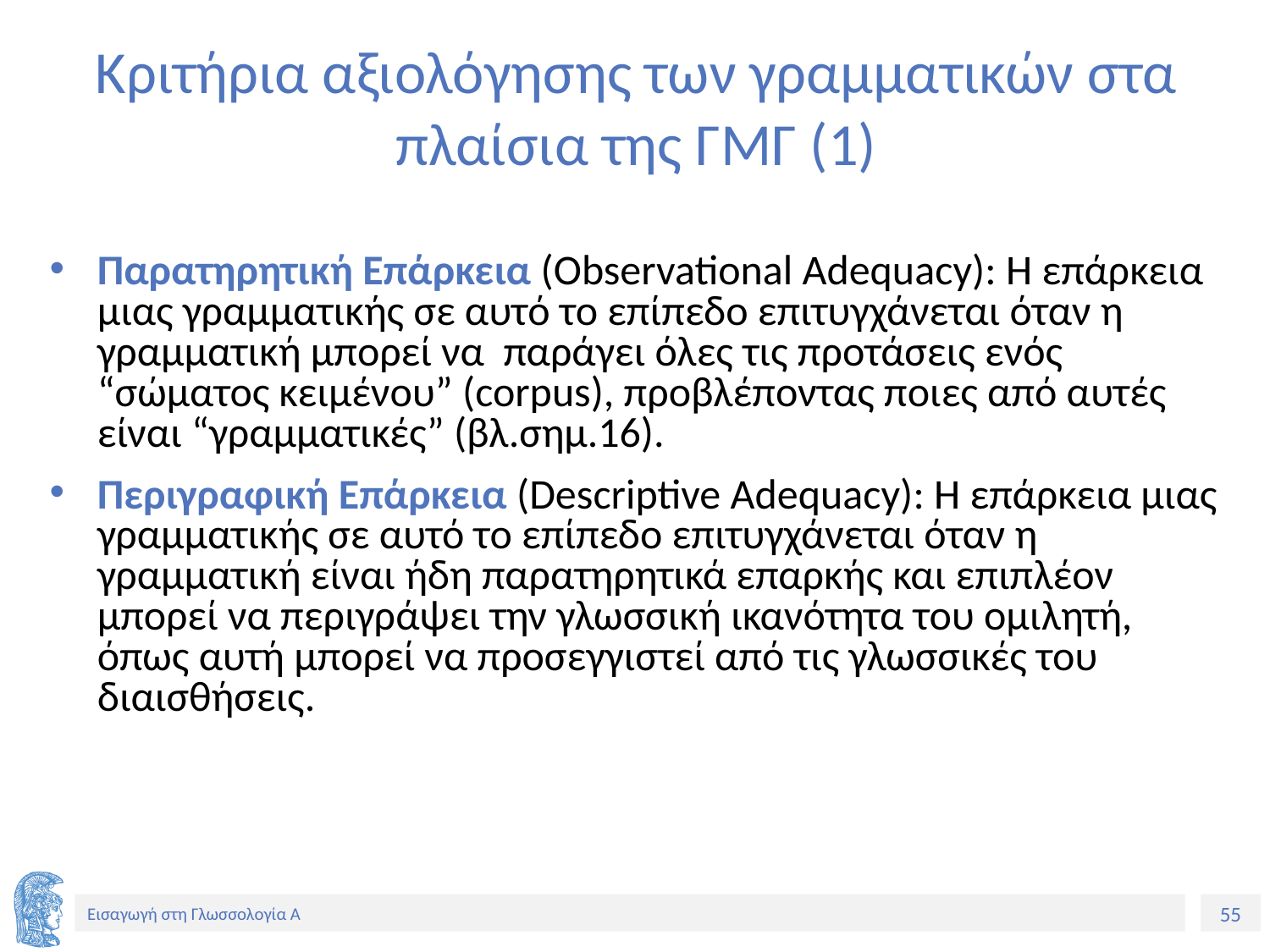

# Κριτήρια αξιολόγησης των γραμματικών στα πλαίσια της ΓΜΓ (1)

Παρατηρητική Επάρκεια (Observational Adequacy): Η επάρκεια μιας γραμματικής σε αυτό το επίπεδο επιτυγχάνεται όταν η γραμματική μπορεί να  παράγει όλες τις προτάσεις ενός “σώματος κειμένου” (corpus), προβλέποντας ποιες από αυτές είναι “γραμματικές” (βλ.σημ.16).
Περιγραφική Επάρκεια (Descriptive Adequacy): Η επάρκεια μιας γραμματικής σε αυτό το επίπεδο επιτυγχάνεται όταν η γραμματική είναι ήδη παρατηρητικά επαρκής και επιπλέον μπορεί να περιγράψει την γλωσσική ικανότητα του ομιλητή, όπως αυτή μπορεί να προσεγγιστεί από τις γλωσσικές του διαισθήσεις.